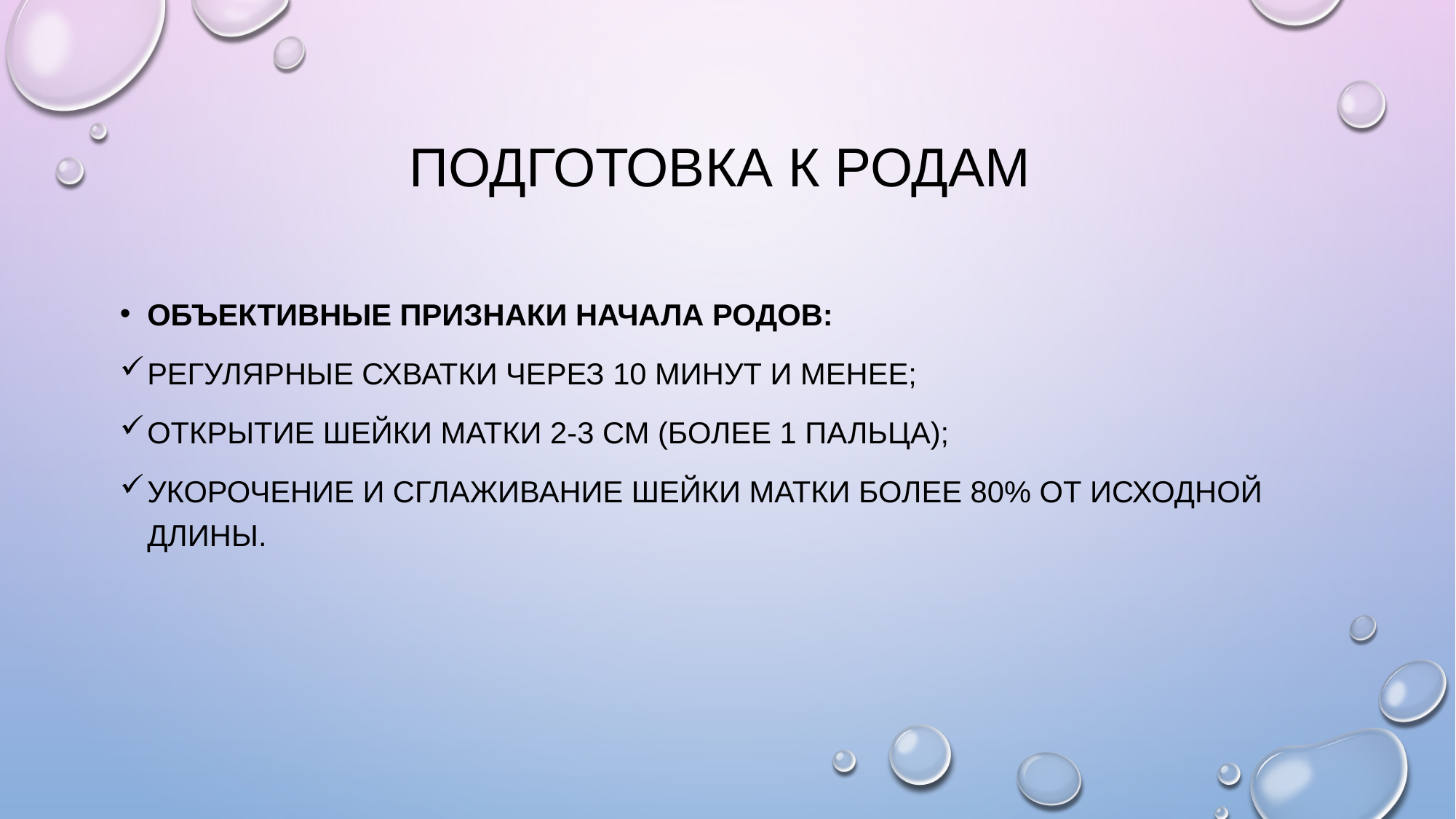

# Подготовка к родам
Объективные признаки начала родов:
регулярные схватки через 10 минут и менее;
открытие шейки матки 2-3 см (более 1 пальца);
укорочение и сглаживание шейки матки более 80% от исходной длины.